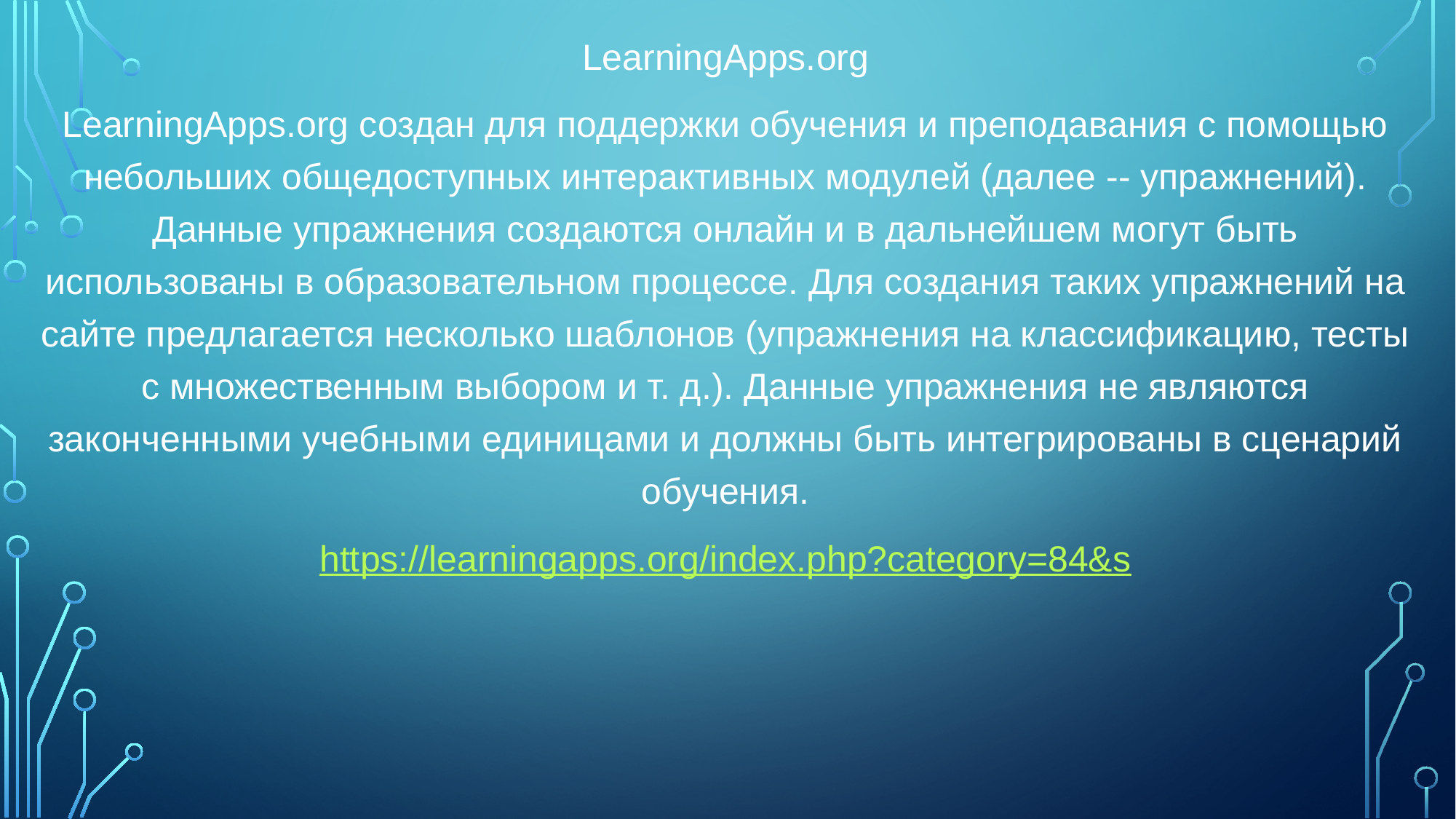

LearningApps.org
LearningApps.org создан для поддержки обучения и преподавания с помощью небольших общедоступных интерактивных модулей (далее -- упражнений). Данные упражнения создаются онлайн и в дальнейшем могут быть использованы в образовательном процессе. Для создания таких упражнений на сайте предлагается несколько шаблонов (упражнения на классификацию, тесты с множественным выбором и т. д.). Данные упражнения не являются законченными учебными единицами и должны быть интегрированы в сценарий обучения.
https://learningapps.org/index.php?category=84&s